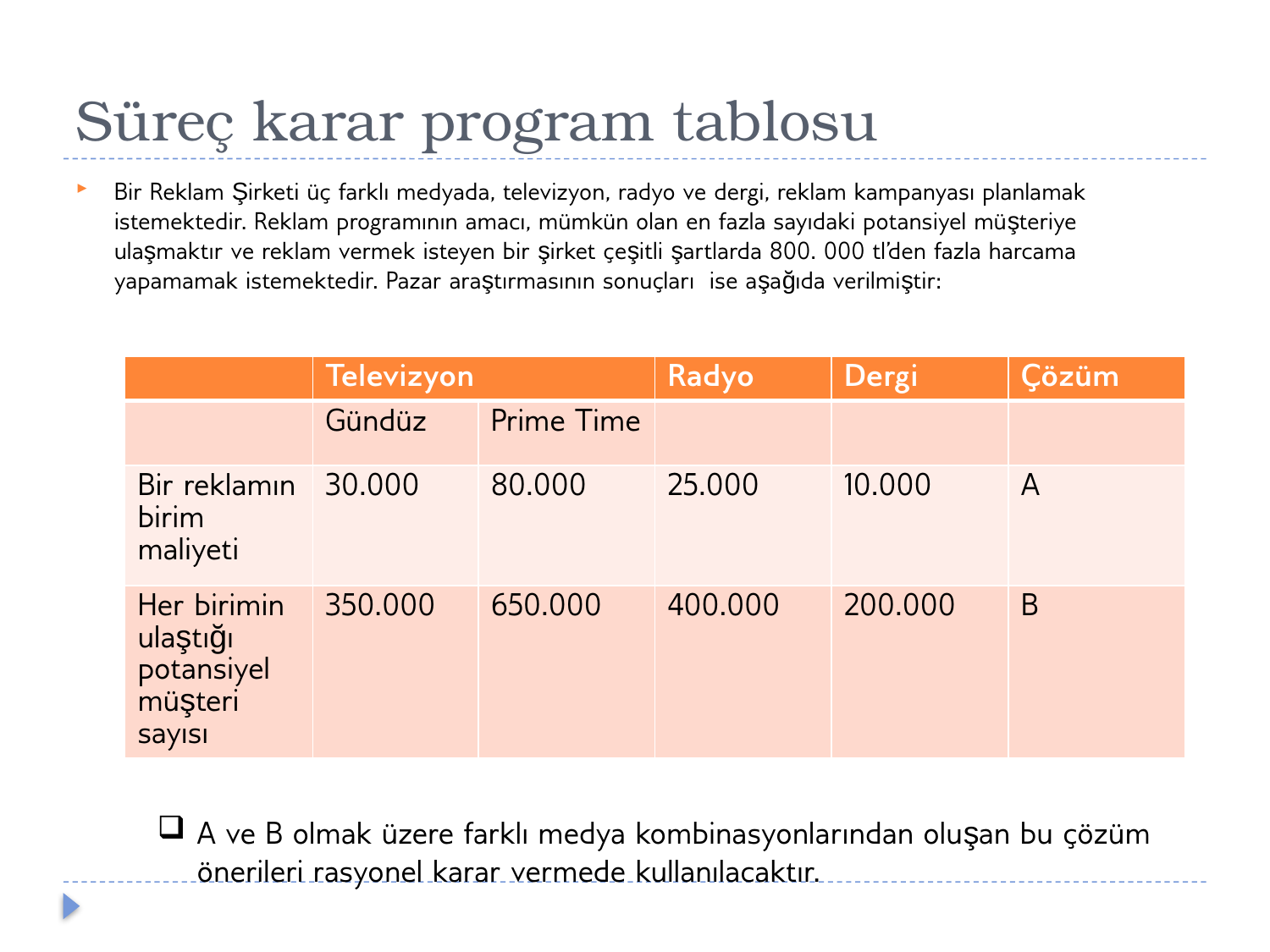

# Süreç karar program tablosu
Bir Reklam Şirketi üç farklı medyada, televizyon, radyo ve dergi, reklam kampanyası planlamak istemektedir. Reklam programının amacı, mümkün olan en fazla sayıdaki potansiyel müşteriye ulaşmaktır ve reklam vermek isteyen bir şirket çeşitli şartlarda 800. 000 tl’den fazla harcama yapamamak istemektedir. Pazar araştırmasının sonuçları  ise aşağıda verilmiştir:
|  | Televizyon |  | Radyo | Dergi | Çözüm |
| --- | --- | --- | --- | --- | --- |
|  | Gündüz | Prime Time |  |  |  |
| Bir reklamın birim maliyeti | 30.000 | 80.000 | 25.000 | 10.000 | A |
| Her birimin ulaştığı potansiyel müşteri sayısı | 350.000 | 650.000 | 400.000 | 200.000 | B |
A ve B olmak üzere farklı medya kombinasyonlarından oluşan bu çözüm önerileri rasyonel karar vermede kullanılacaktır.